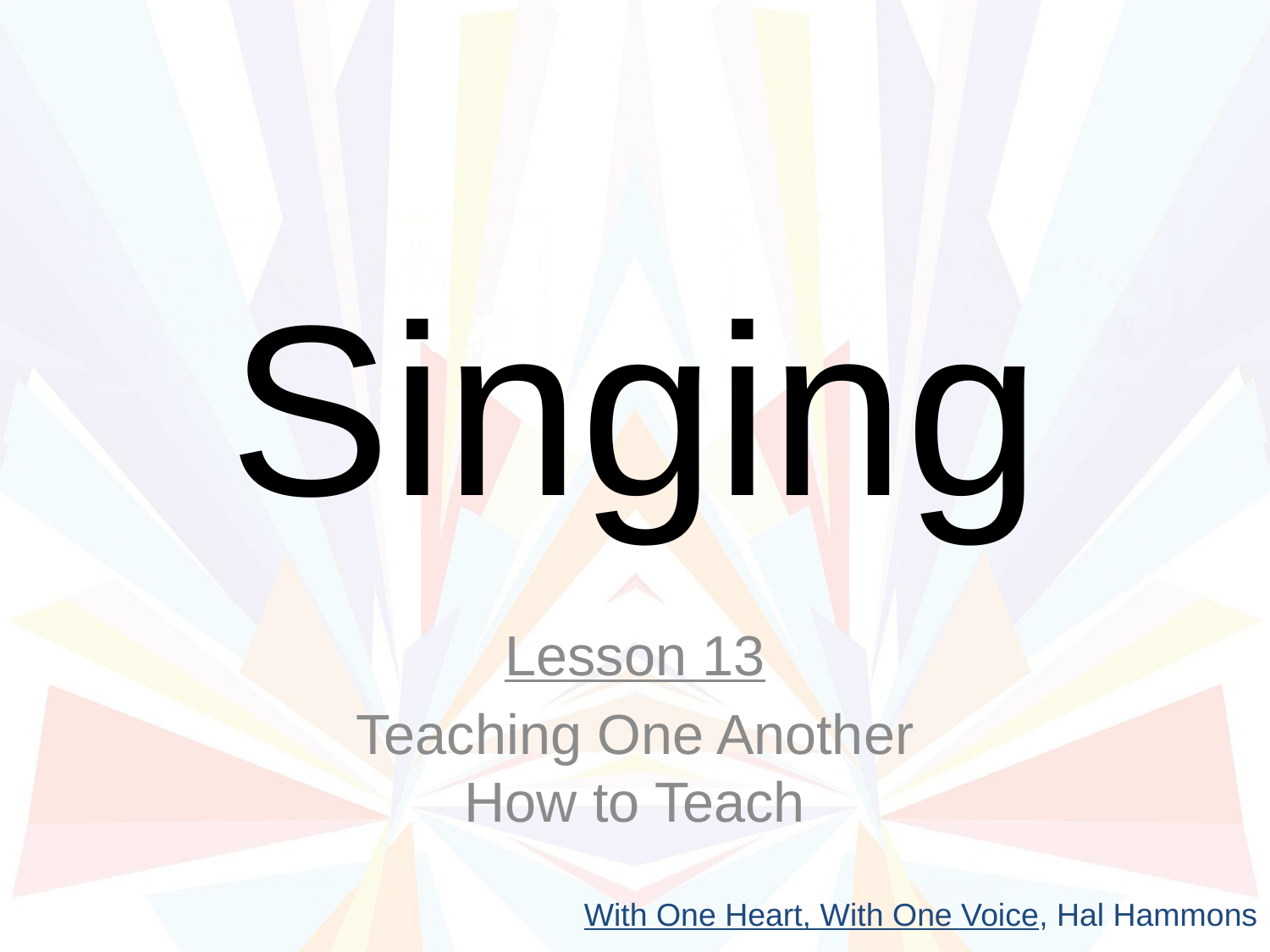

# Singing
Lesson 13
Teaching One Another
How to Teach
With One Heart, With One Voice, Hal Hammons